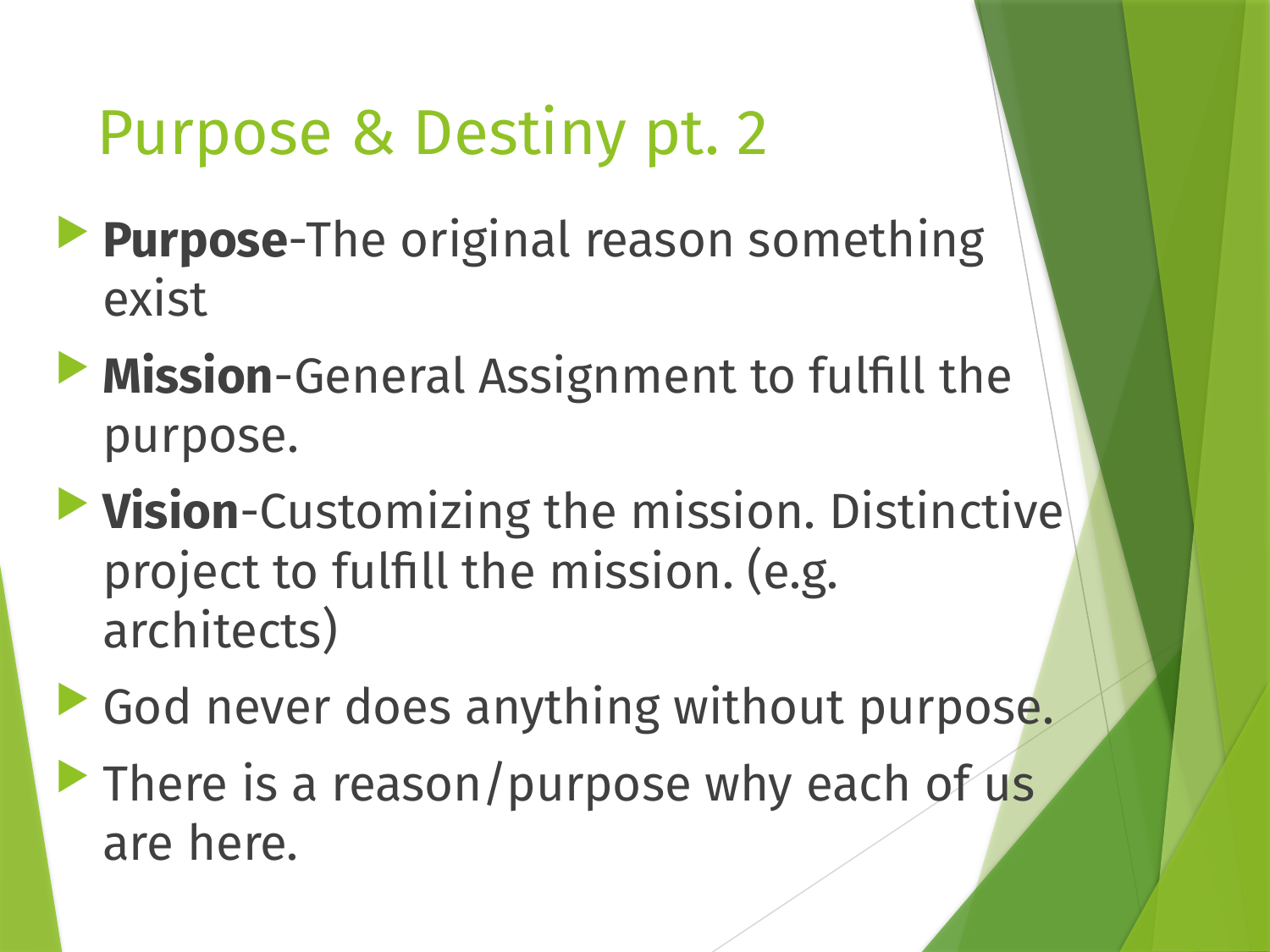

# Purpose & Destiny pt. 2
Purpose-The original reason something exist
Mission-General Assignment to fulfill the purpose.
Vision-Customizing the mission. Distinctive project to fulfill the mission. (e.g. architects)
God never does anything without purpose.
There is a reason/purpose why each of us are here.